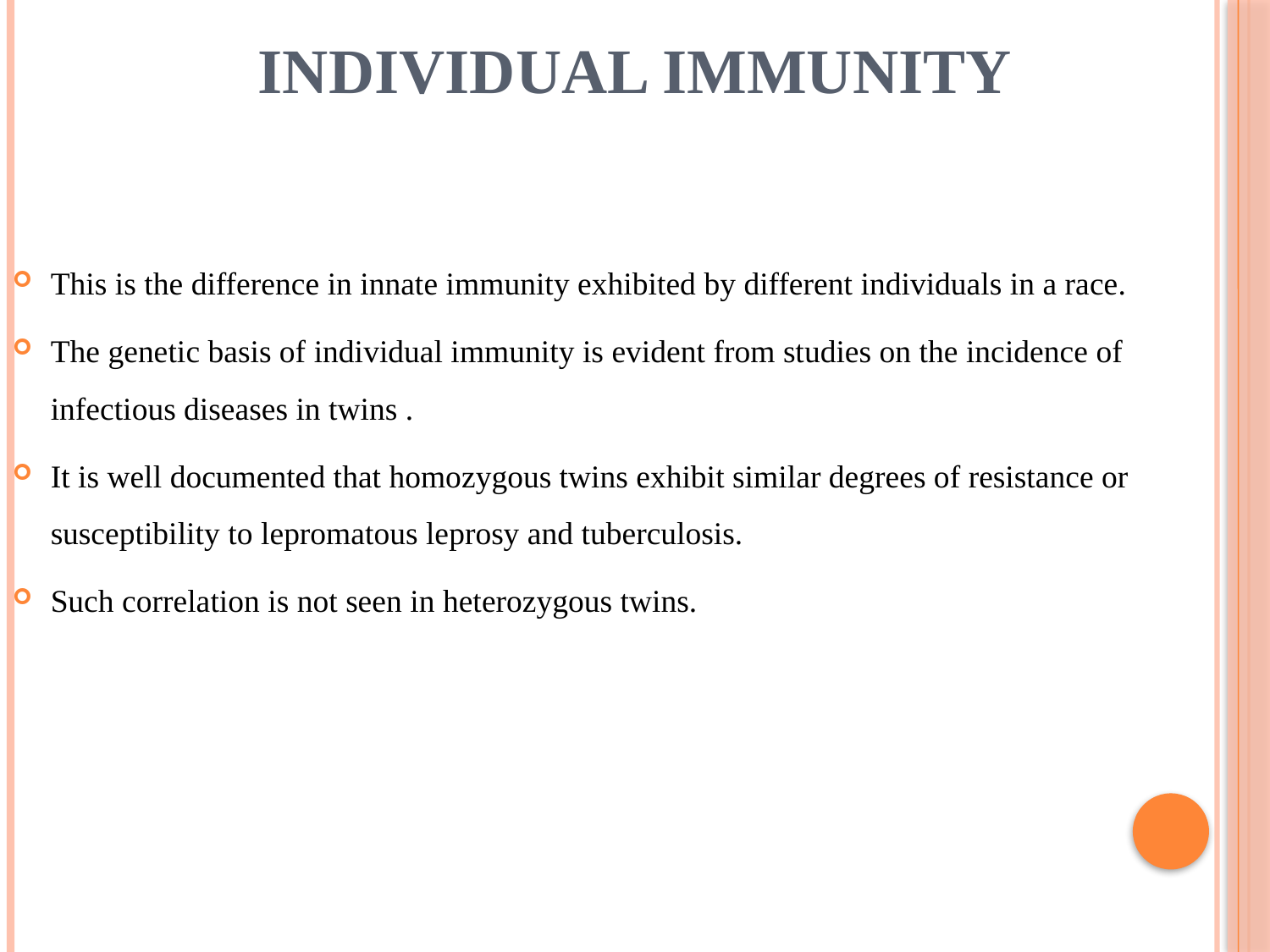

# INDIVIDUAL IMMUNITY
This is the difference in innate immunity exhibited by different individuals in a race.
The genetic basis of individual immunity is evident from studies on the incidence of infectious diseases in twins .
It is well documented that homozygous twins exhibit similar degrees of resistance or susceptibility to lepromatous leprosy and tuberculosis.
Such correlation is not seen in heterozygous twins.